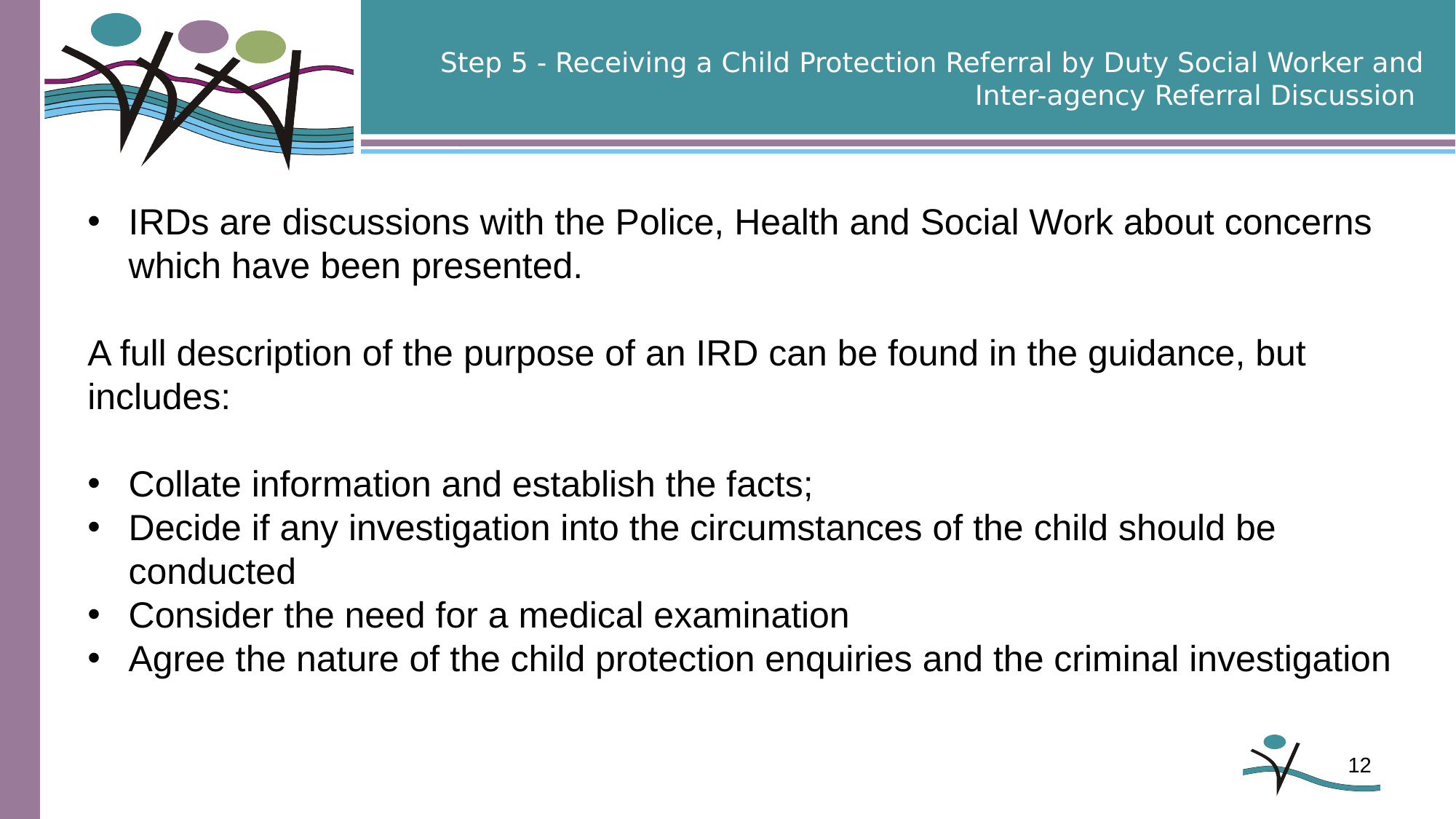

Step 5 - Receiving a Child Protection Referral by Duty Social Worker and Inter-agency Referral Discussion
IRDs are discussions with the Police, Health and Social Work about concerns which have been presented.

A full description of the purpose of an IRD can be found in the guidance, but includes:

Collate information and establish the facts;
Decide if any investigation into the circumstances of the child should be conducted
Consider the need for a medical examination
Agree the nature of the child protection enquiries and the criminal investigation
12